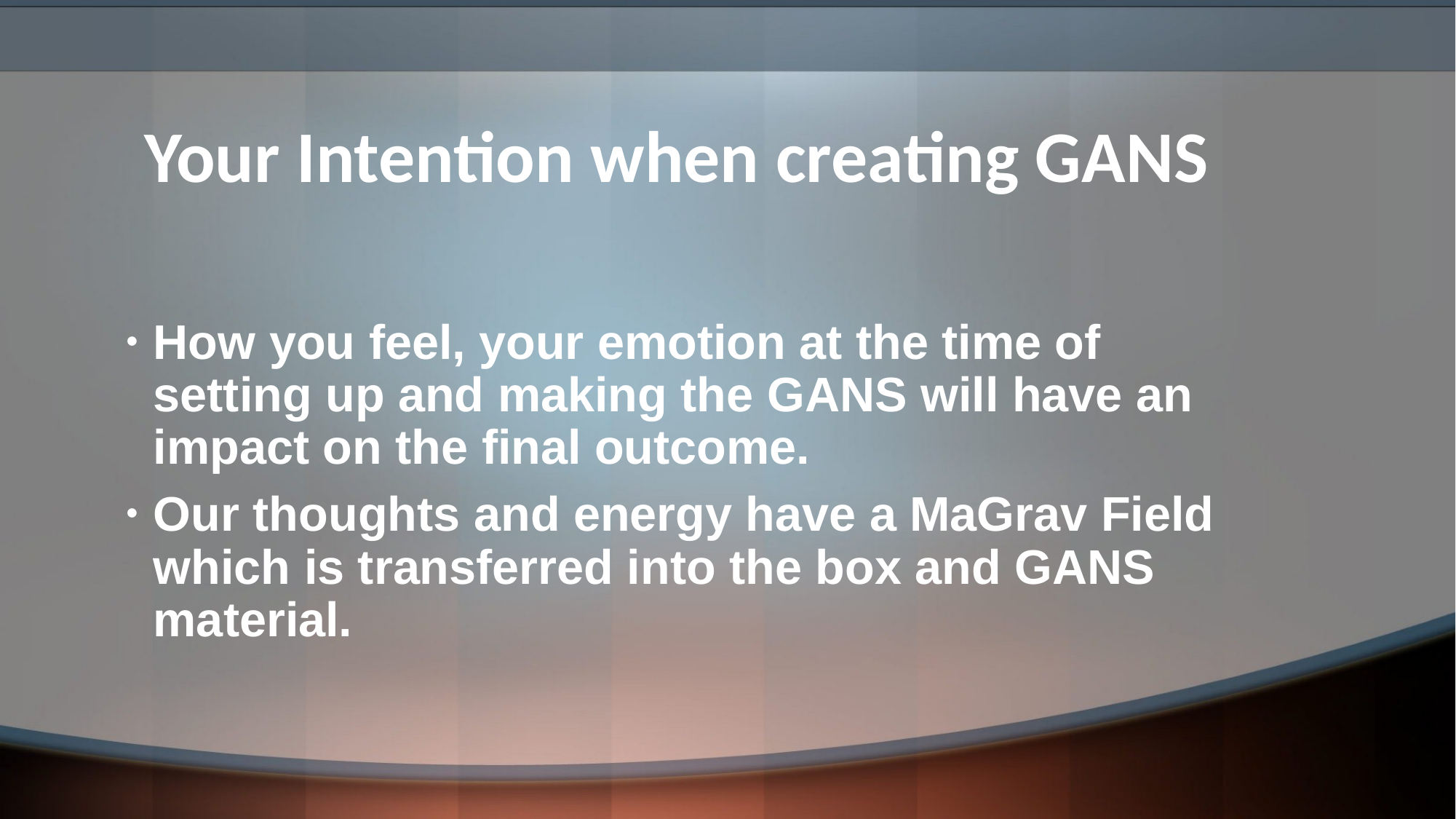

# Your Intention when creating GANS
How you feel, your emotion at the time of setting up and making the GANS will have an impact on the final outcome.
Our thoughts and energy have a MaGrav Field which is transferred into the box and GANS material.